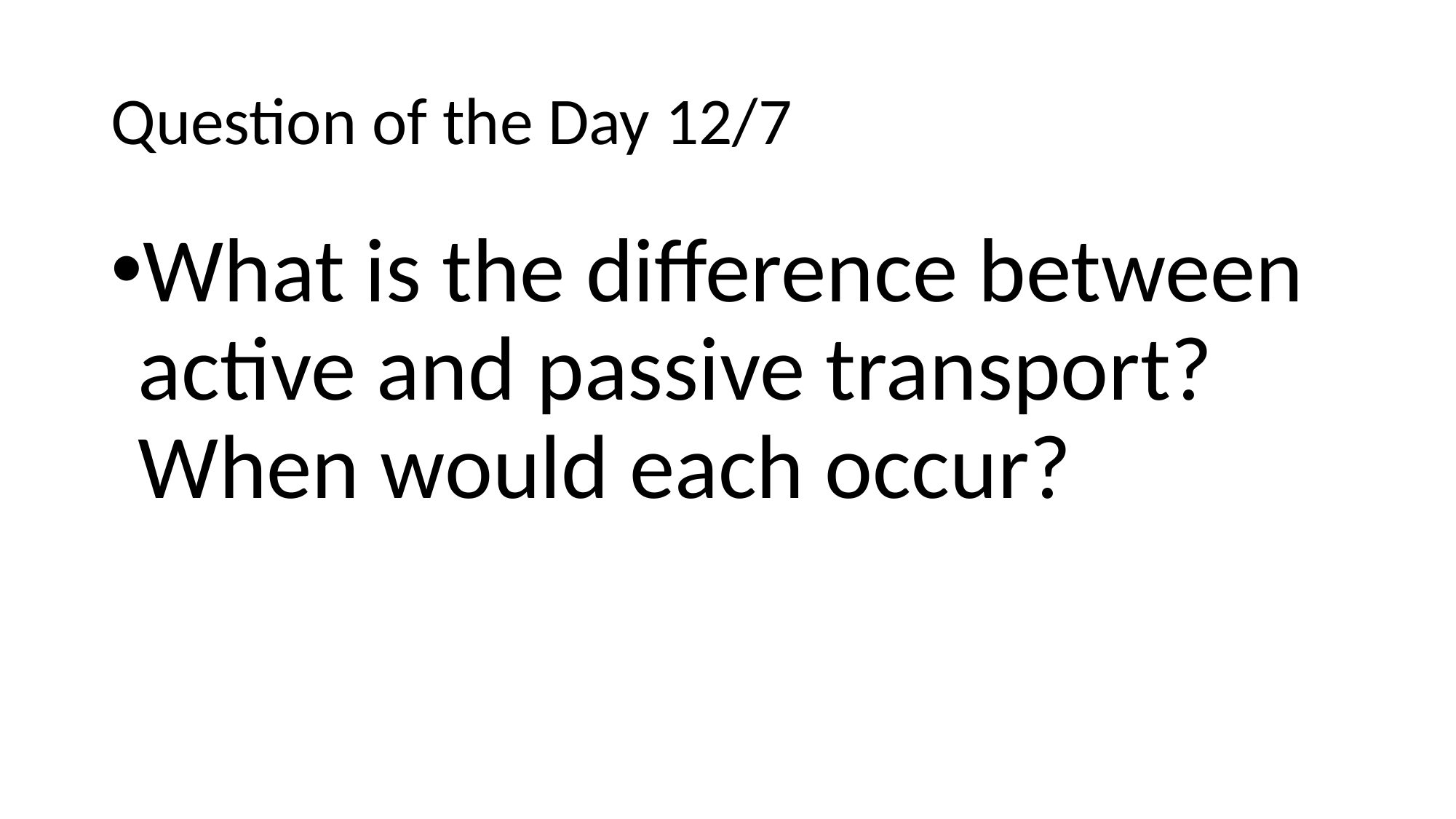

# Question of the Day 12/7
What is the difference between active and passive transport? When would each occur?